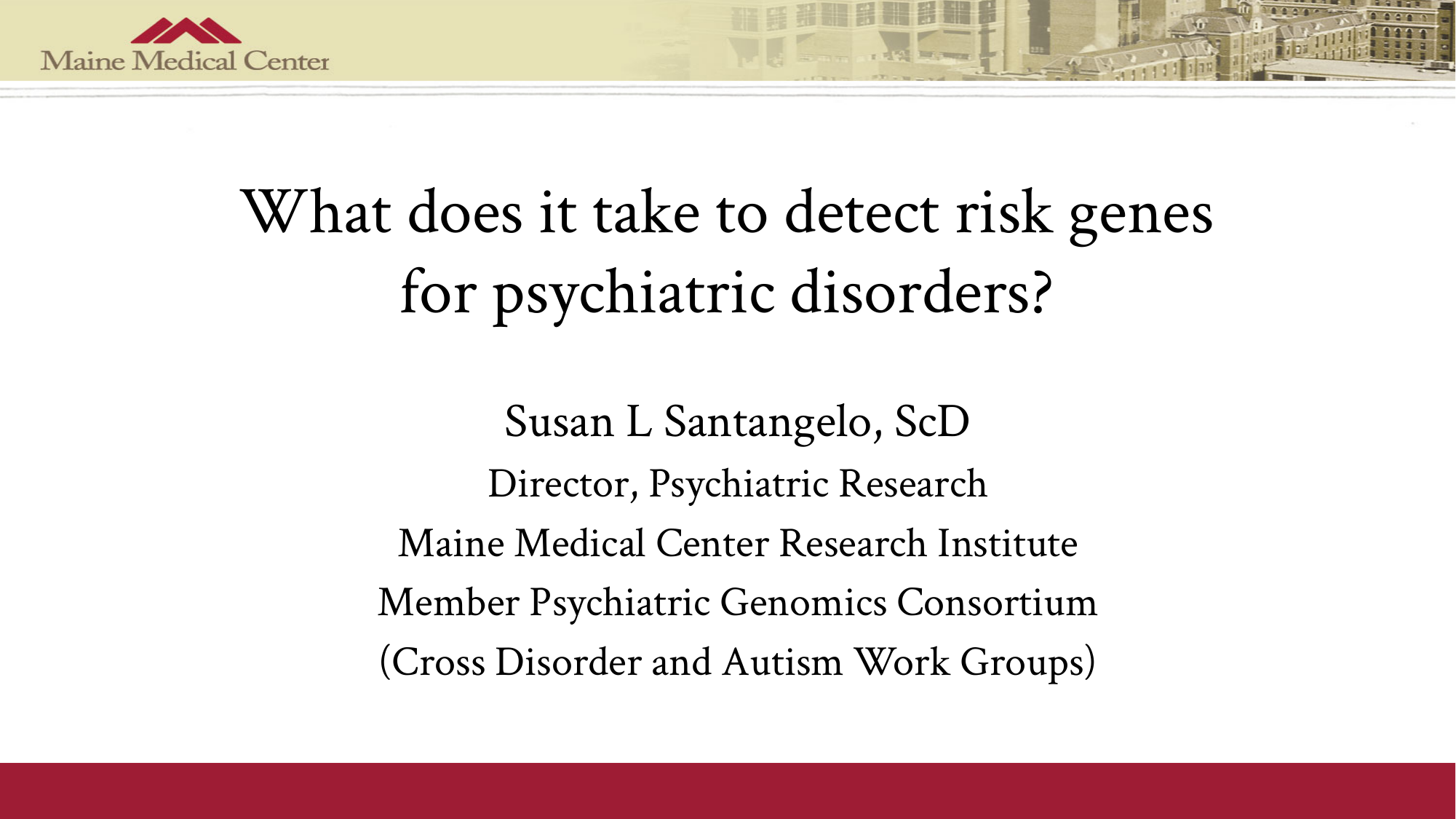

# What does it take to detect risk genes for psychiatric disorders?
Susan L Santangelo, ScD
Director, Psychiatric Research
Maine Medical Center Research Institute
Member Psychiatric Genomics Consortium
(Cross Disorder and Autism Work Groups)